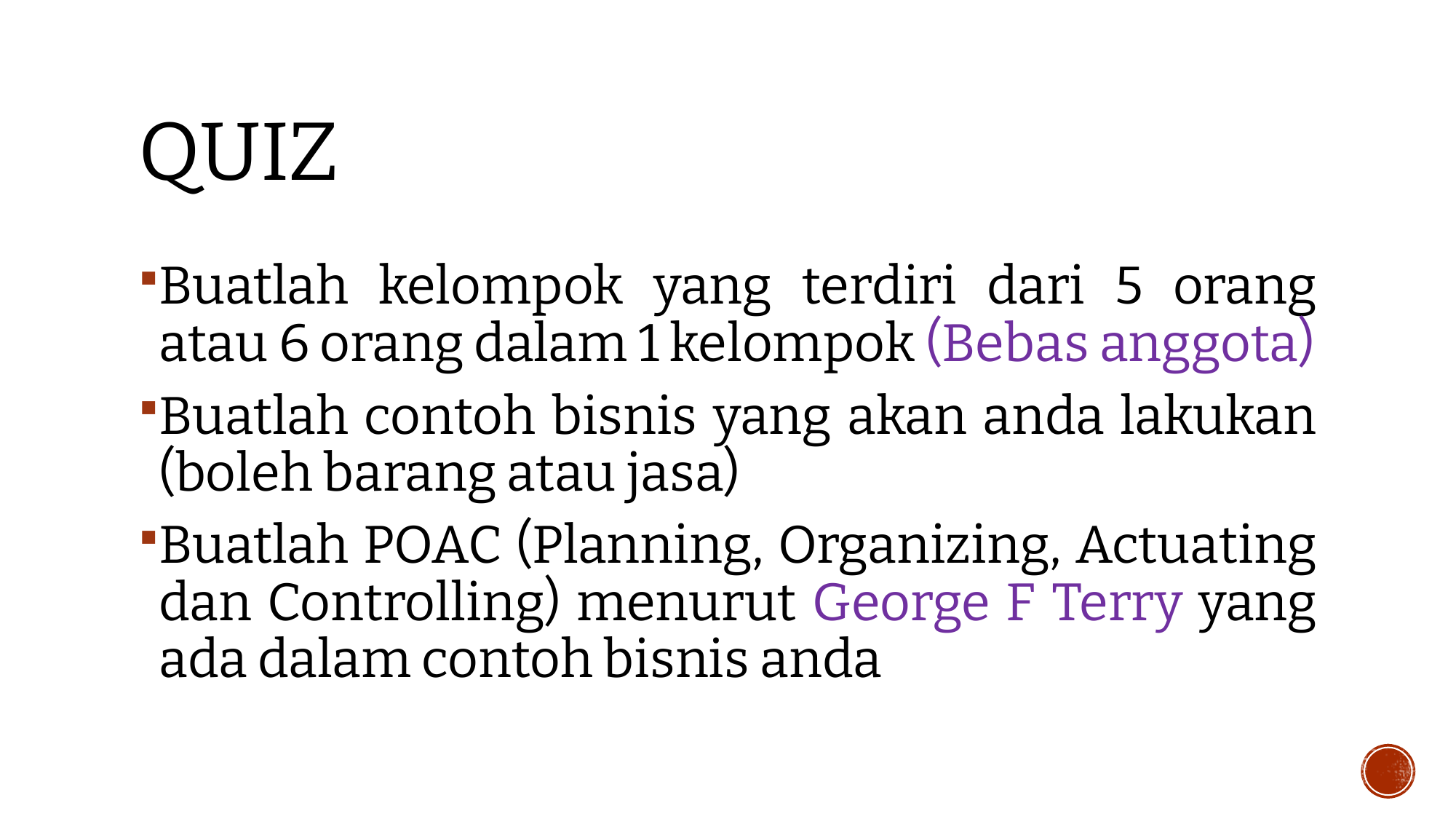

# QUIZ
Buatlah kelompok yang terdiri dari 5 orang atau 6 orang dalam 1 kelompok (Bebas anggota)
Buatlah contoh bisnis yang akan anda lakukan (boleh barang atau jasa)
Buatlah POAC (Planning, Organizing, Actuating dan Controlling) menurut George F Terry yang ada dalam contoh bisnis anda